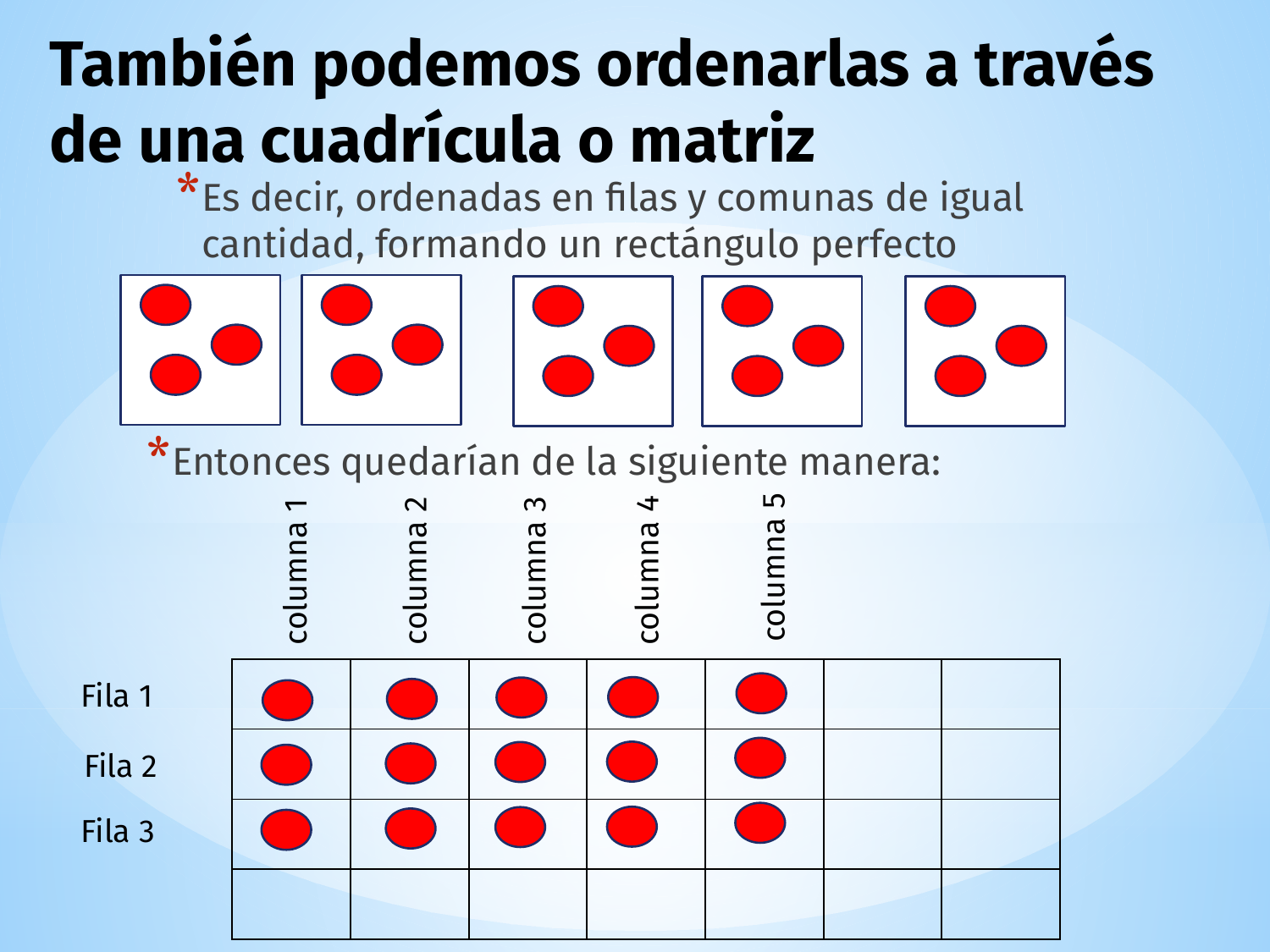

# También podemos ordenarlas a través de una cuadrícula o matriz
Es decir, ordenadas en filas y comunas de igual cantidad, formando un rectángulo perfecto

Entonces quedarían de la siguiente manera:
columna 5
columna 3
columna 1
columna 2
columna 4
|  |  |  |  |  |  |  |
| --- | --- | --- | --- | --- | --- | --- |
|  |  |  |  |  |  |  |
|  |  |  |  |  |  |  |
|  |  |  |  |  |  |  |
Fila 1

Fila 2

Fila 3